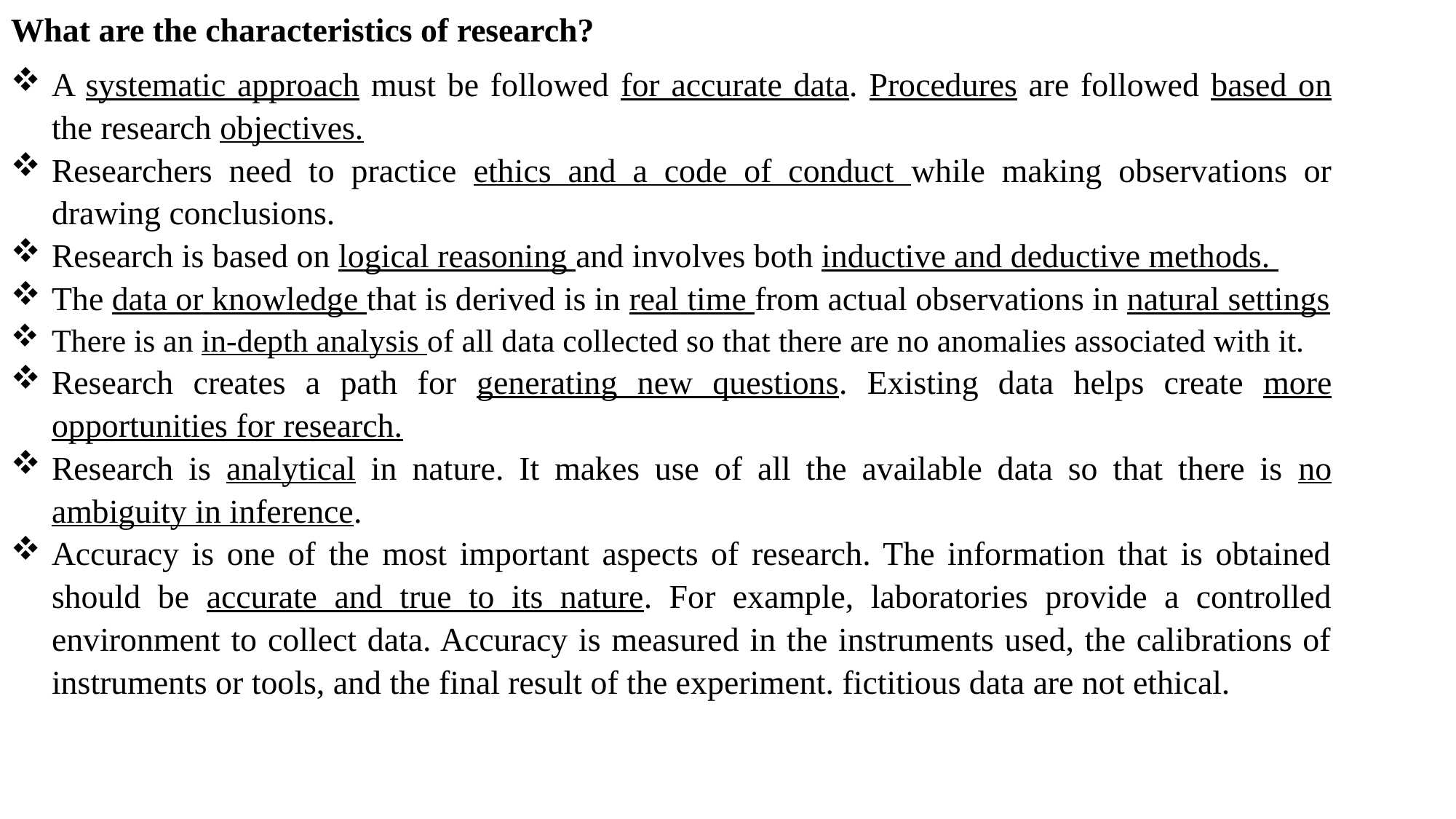

What are the characteristics of research?
A systematic approach must be followed for accurate data. Procedures are followed based on the research objectives.
Researchers need to practice ethics and a code of conduct while making observations or drawing conclusions.
Research is based on logical reasoning and involves both inductive and deductive methods.
The data or knowledge that is derived is in real time from actual observations in natural settings
There is an in-depth analysis of all data collected so that there are no anomalies associated with it.
Research creates a path for generating new questions. Existing data helps create more opportunities for research.
Research is analytical in nature. It makes use of all the available data so that there is no ambiguity in inference.
Accuracy is one of the most important aspects of research. The information that is obtained should be accurate and true to its nature. For example, laboratories provide a controlled environment to collect data. Accuracy is measured in the instruments used, the calibrations of instruments or tools, and the final result of the experiment. fictitious data are not ethical.